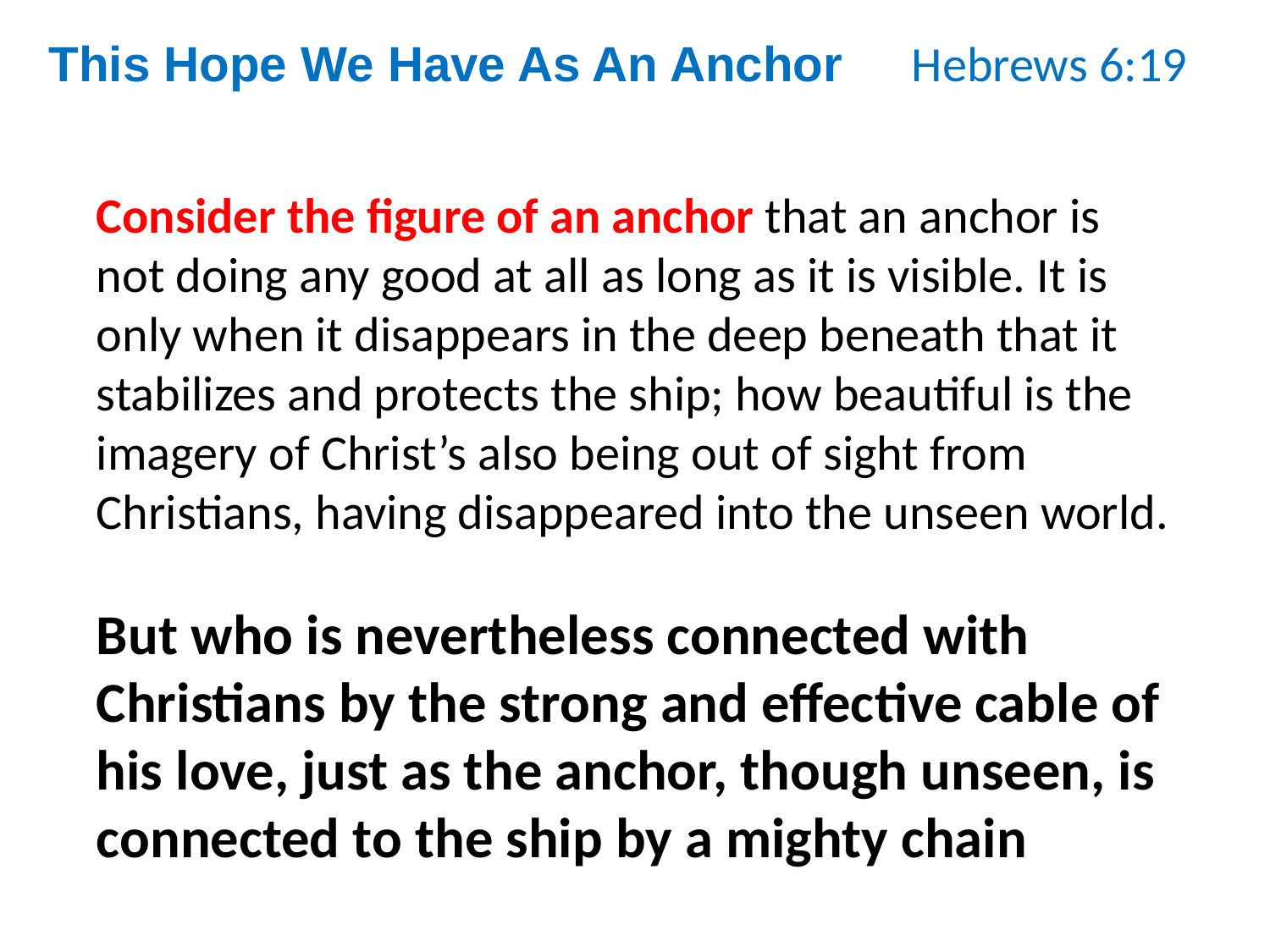

This Hope We Have As An Anchor     Hebrews 6:19

Consider the figure of an anchor that an anchor is not doing any good at all as long as it is visible. It is only when it disappears in the deep beneath that it stabilizes and protects the ship; how beautiful is the imagery of Christ’s also being out of sight from Christians, having disappeared into the unseen world.

But who is nevertheless connected with Christians by the strong and effective cable of his love, just as the anchor, though unseen, is connected to the ship by a mighty chain